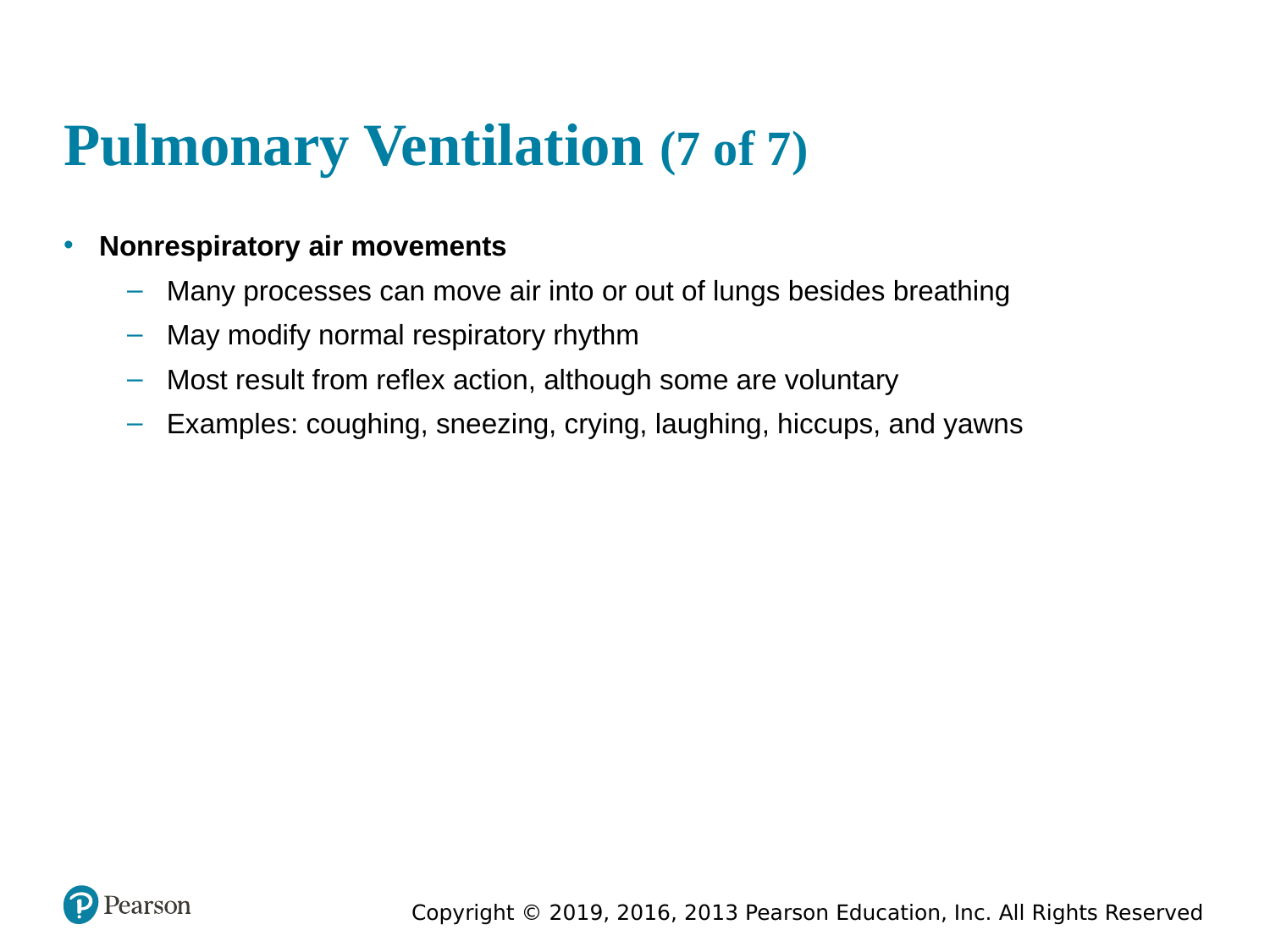

# Pulmonary Ventilation (7 of 7)
Nonrespiratory air movements
Many processes can move air into or out of lungs besides breathing
May modify normal respiratory rhythm
Most result from reflex action, although some are voluntary
Examples: coughing, sneezing, crying, laughing, hiccups, and yawns